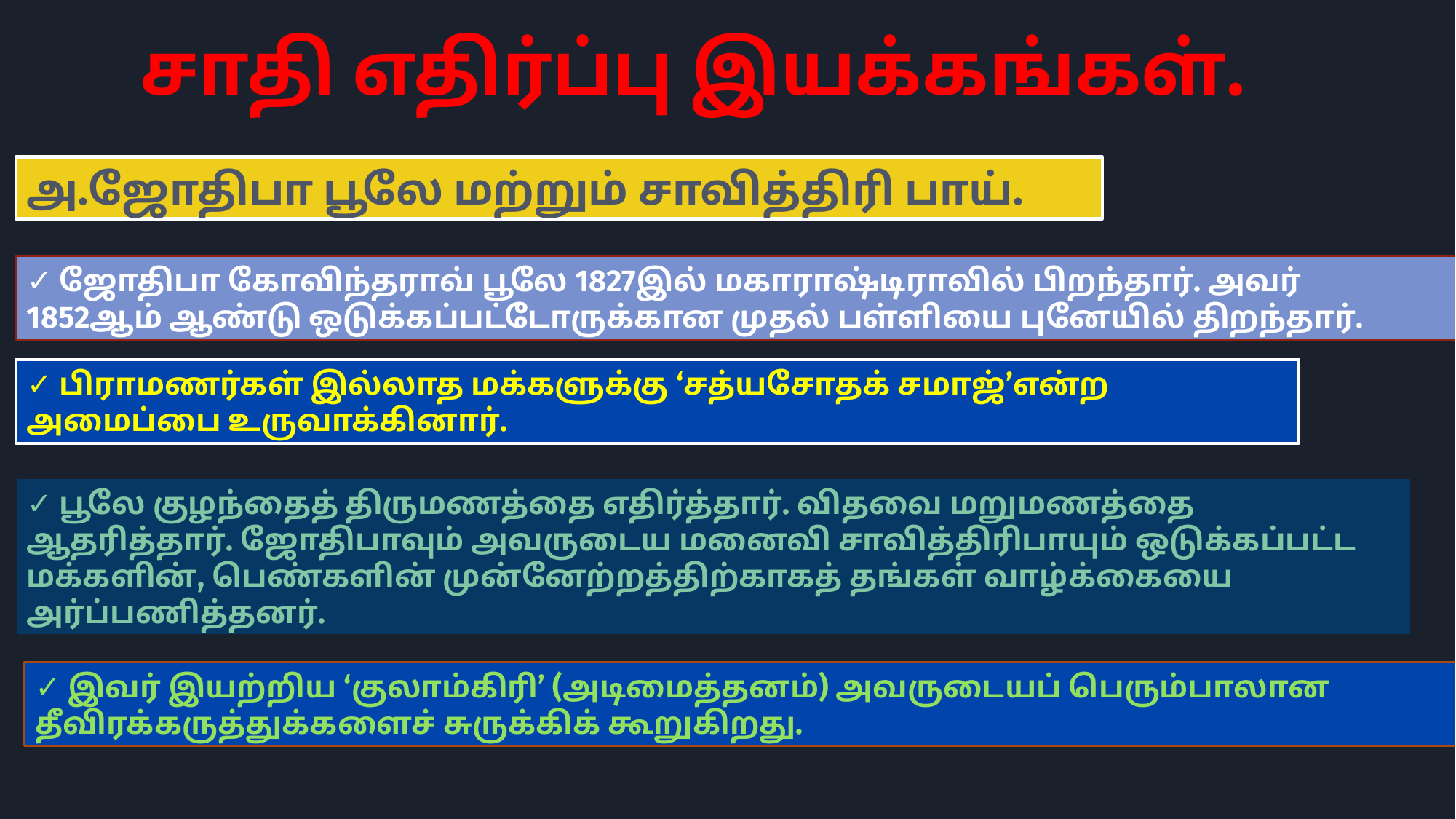

சாதி எதிர்ப்பு இயக்கங்கள்.
அ.ஜோதிபா பூலே மற்றும் சாவித்திரி பாய்.
✓ ஜோதிபா கோவிந்தராவ் பூலே 1827இல் மகாராஷ்டிராவில் பிறந்தார். அவர்
1852ஆம் ஆண்டு ஒடுக்கப்பட்டோருக்கான முதல் பள்ளியை புனேயில் திறந்தார்.
✓ பிராமணர்கள் இல்லாத மக்களுக்கு ‘சத்யசோதக் சமாஜ்’என்ற அமைப்பை உருவாக்கினார்.
✓ பூலே குழந்தைத் திருமணத்தை எதிர்த்தார். விதவை மறுமணத்தை ஆதரித்தார். ஜோதிபாவும் அவருடைய மனைவி சாவித்திரிபாயும் ஒடுக்கப்பட்ட மக்களின், பெண்களின் முன்னேற்றத்திற்காகத் தங்கள் வாழ்க்கையை அர்ப்பணித்தனர்.
✓ இவர் இயற்றிய ‘குலாம்கிரி’ (அடிமைத்தனம்) அவருடையப் பெரும்பாலான தீவிரக்கருத்துக்களைச் சுருக்கிக் கூறுகிறது.